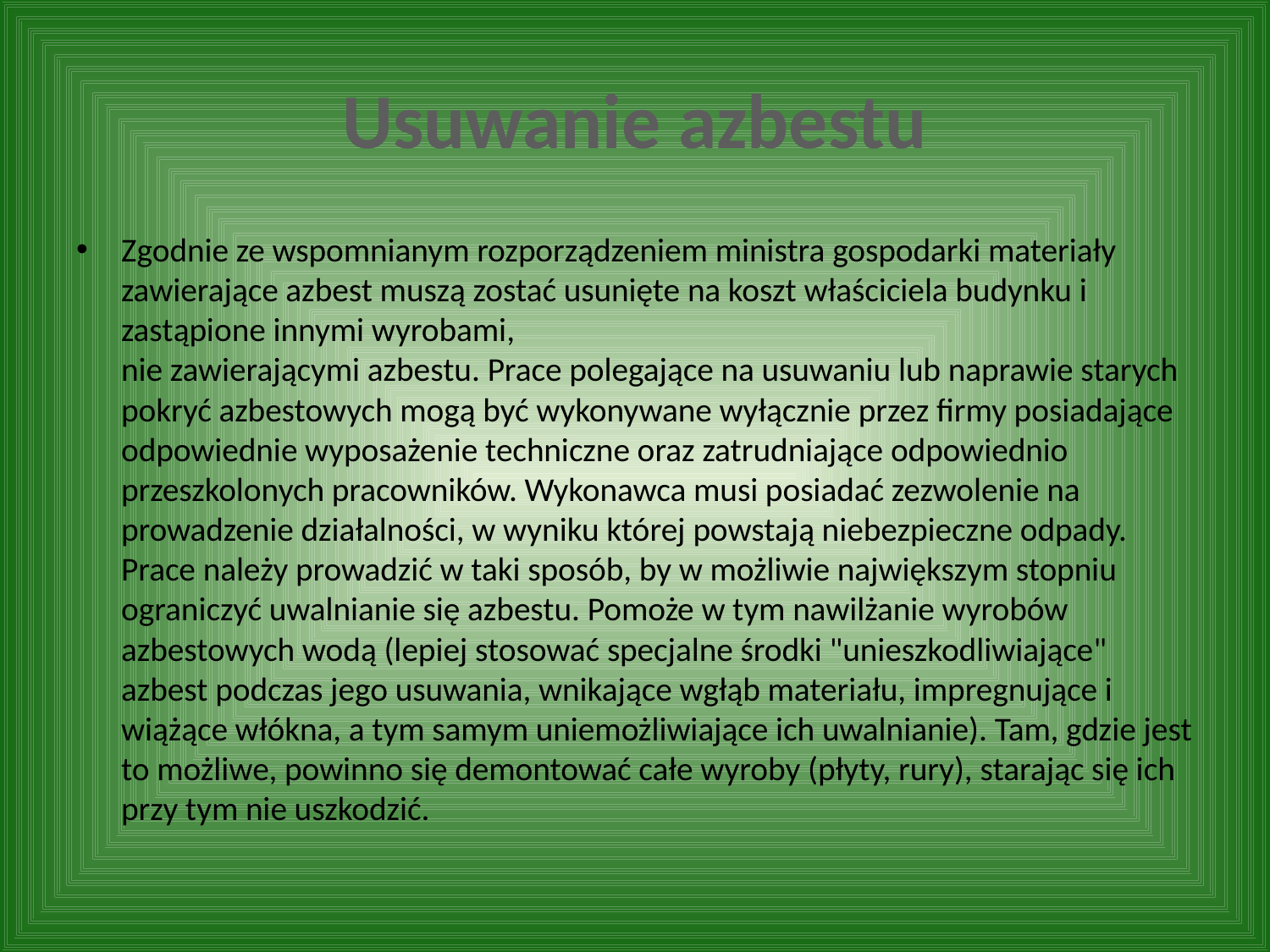

# Usuwanie azbestu
Zgodnie ze wspomnianym rozporządzeniem ministra gospodarki materiały zawierające azbest muszą zostać usunięte na koszt właściciela budynku i zastąpione innymi wyrobami,
nie zawierającymi azbestu. Prace polegające na usuwaniu lub naprawie starych pokryć azbestowych mogą być wykonywane wyłącznie przez firmy posiadające odpowiednie wyposażenie techniczne oraz zatrudniające odpowiednio przeszkolonych pracowników. Wykonawca musi posiadać zezwolenie na prowadzenie działalności, w wyniku której powstają niebezpieczne odpady. Prace należy prowadzić w taki sposób, by w możliwie największym stopniu ograniczyć uwalnianie się azbestu. Pomoże w tym nawilżanie wyrobów azbestowych wodą (lepiej stosować specjalne środki "unieszkodliwiające" azbest podczas jego usuwania, wnikające wgłąb materiału, impregnujące i wiążące włókna, a tym samym uniemożliwiające ich uwalnianie). Tam, gdzie jest to możliwe, powinno się demontować całe wyroby (płyty, rury), starając się ich przy tym nie uszkodzić.